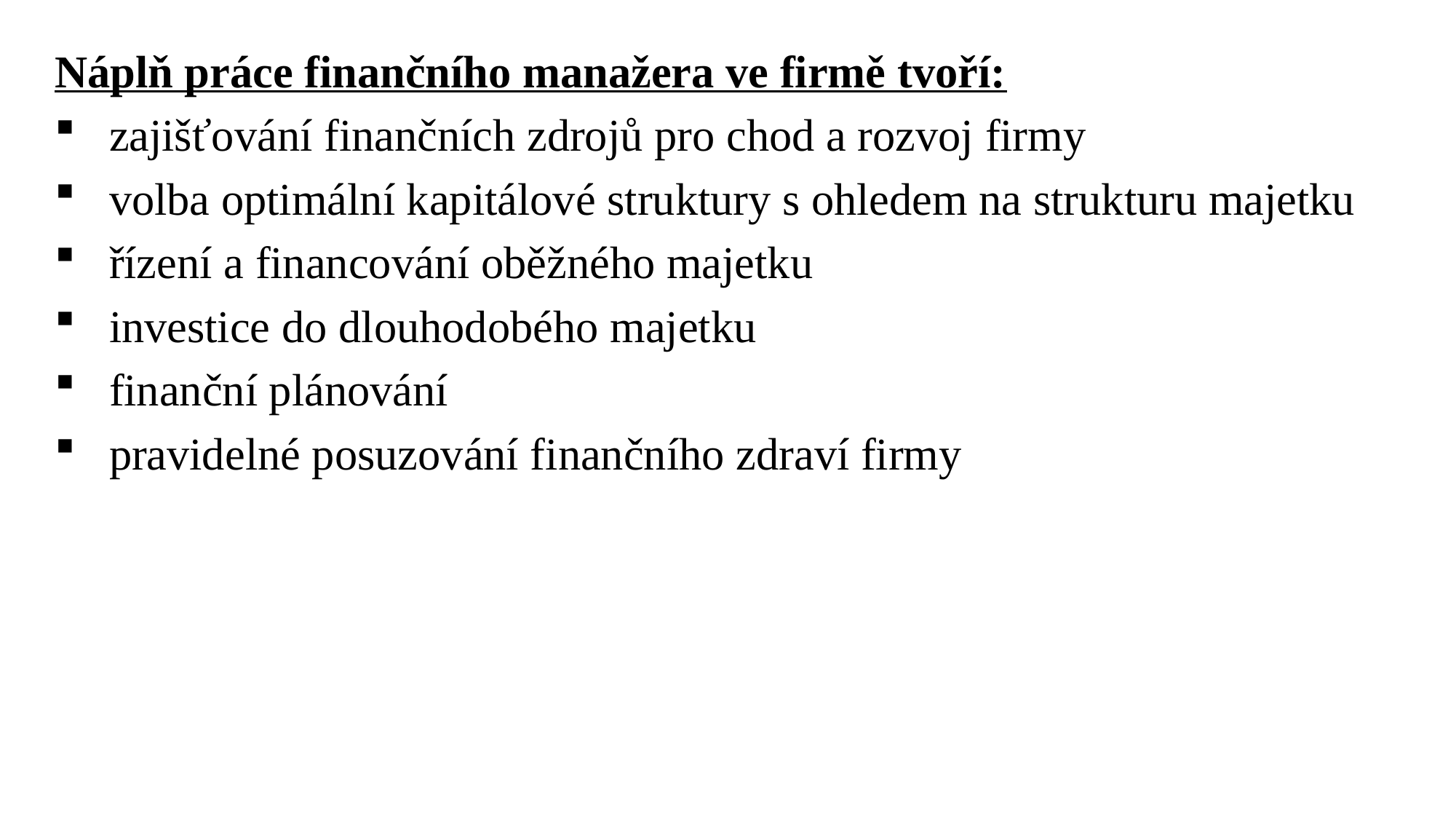

Náplň práce finančního manažera ve firmě tvoří:
zajišťování finančních zdrojů pro chod a rozvoj firmy
volba optimální kapitálové struktury s ohledem na strukturu majetku
řízení a financování oběžného majetku
investice do dlouhodobého majetku
finanční plánování
pravidelné posuzování finančního zdraví firmy
Ing. Lenka Prachařová, Ph.D.